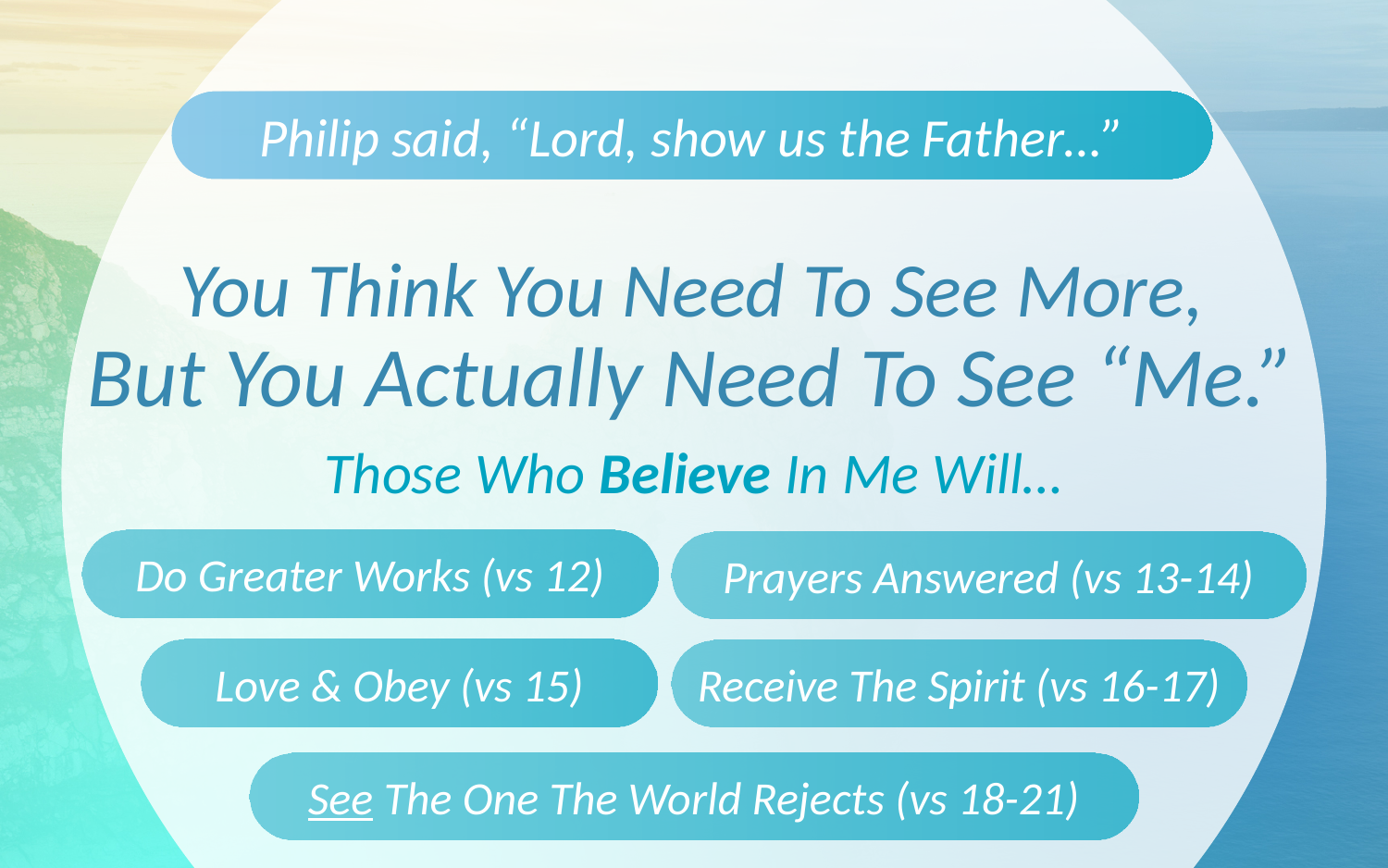

Philip said, “Lord, show us the Father…”
# You Think You Need To See More, But You Actually Need To See “Me.”
Those Who Believe In Me Will…
Do Greater Works (vs 12)
Prayers Answered (vs 13-14)
Love & Obey (vs 15)
Receive The Spirit (vs 16-17)
See The One The World Rejects (vs 18-21)